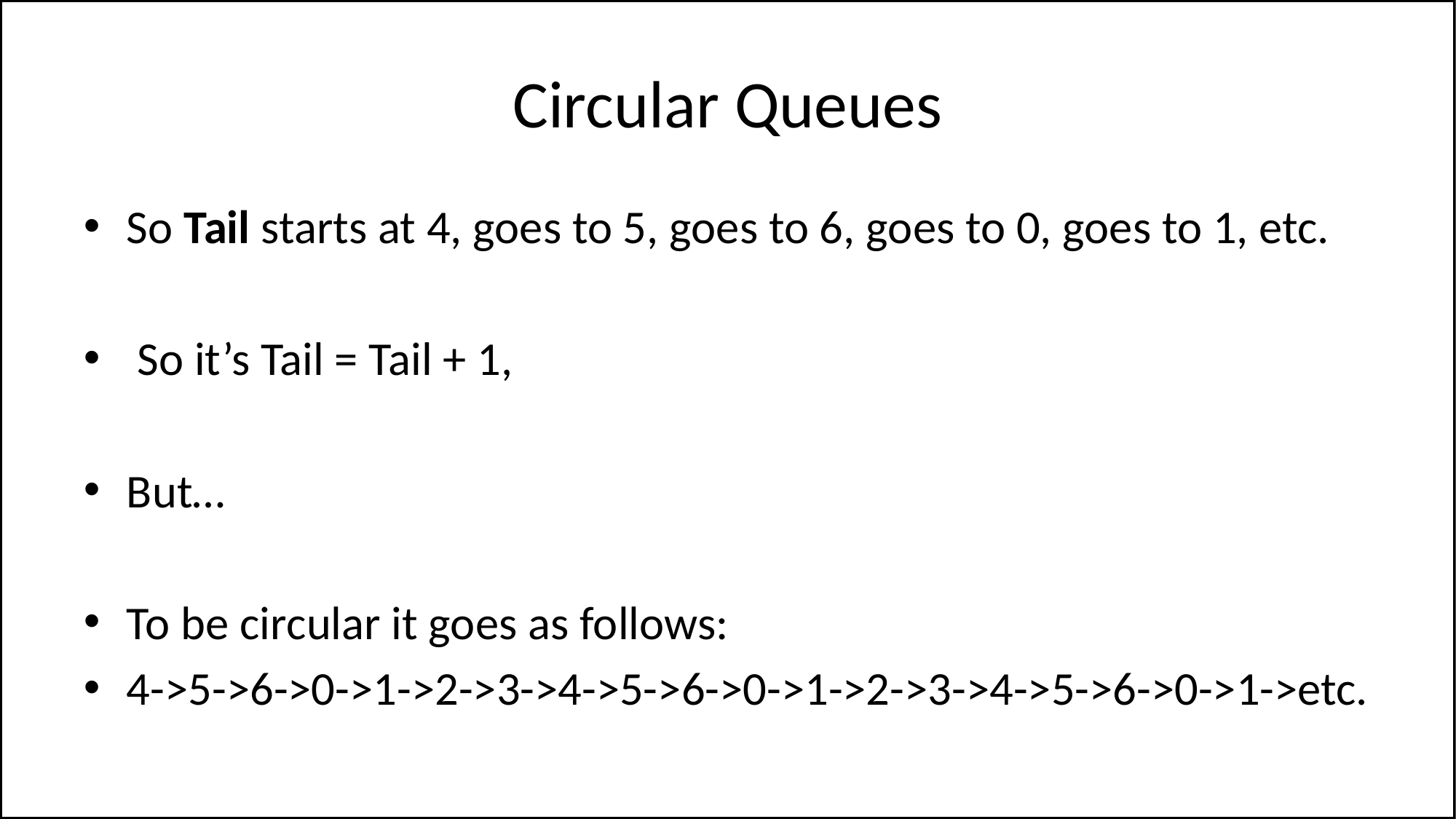

# Circular Queues
So Tail starts at 4, goes to 5, goes to 6, goes to 0, goes to 1, etc.

 So it’s Tail = Tail + 1,

But…

To be circular it goes as follows:
4->5->6->0->1->2->3->4->5->6->0->1->2->3->4->5->6->0->1->etc.